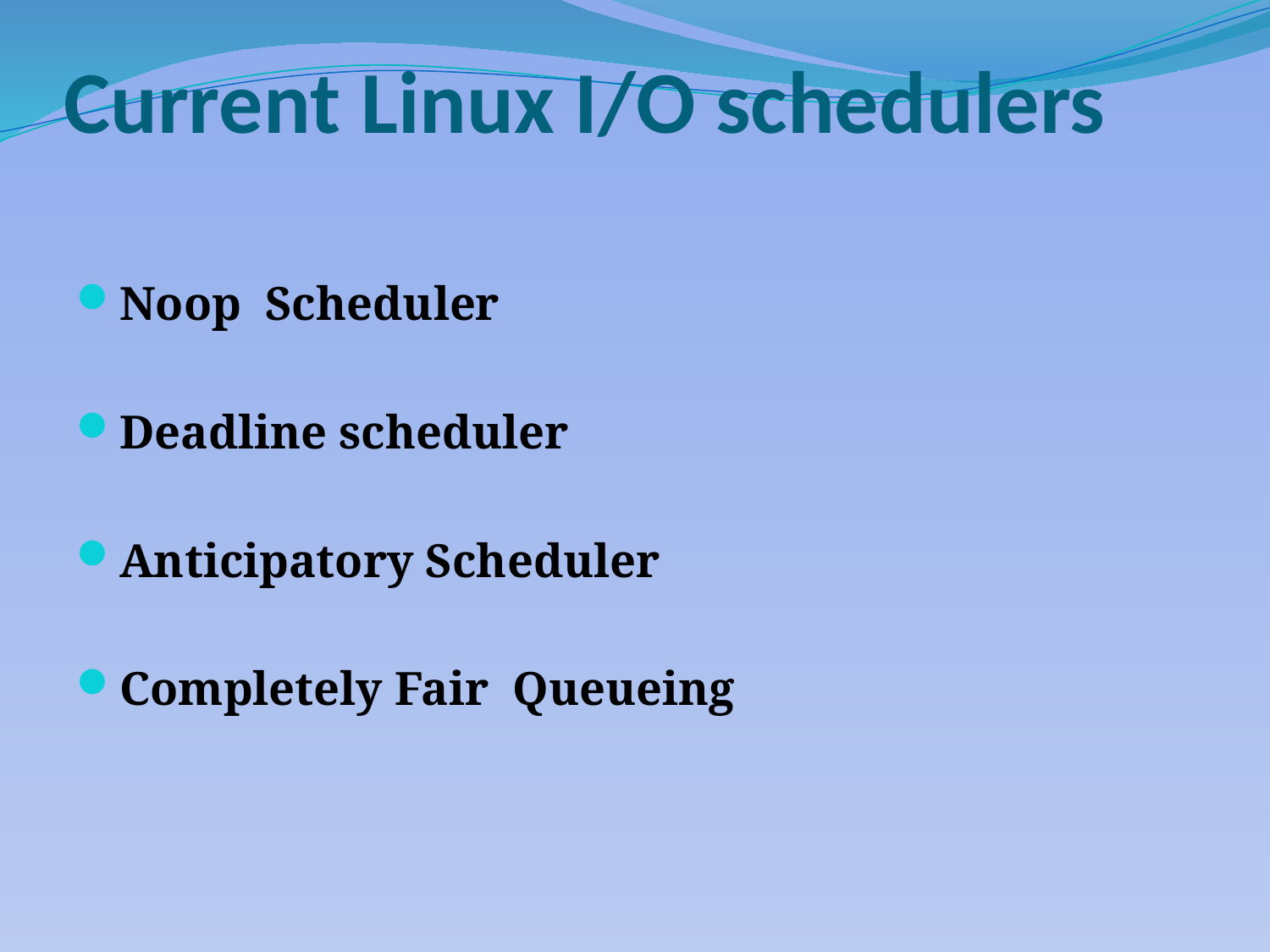

# Current Linux I/O schedulers
Noop  Scheduler

Deadline scheduler

Anticipatory Scheduler

Completely Fair  Queueing